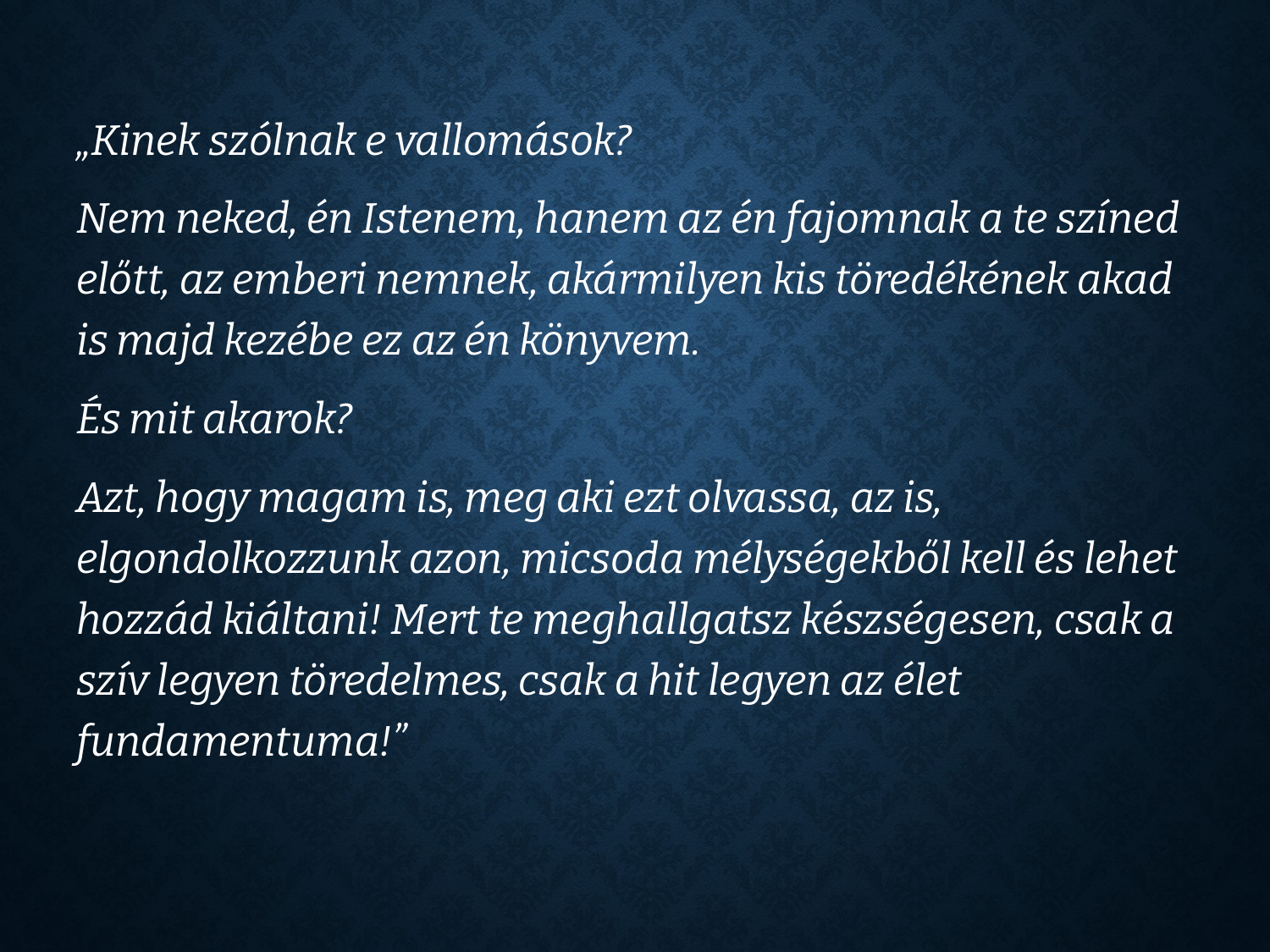

„Kinek szólnak e vallomások?
Nem neked, én Istenem, hanem az én fajomnak a te színed előtt, az emberi nemnek, akármilyen kis töredékének akad is majd kezébe ez az én könyvem.
És mit akarok?
Azt, hogy magam is, meg aki ezt olvassa, az is, elgondolkozzunk azon, micsoda mélységekből kell és lehet hozzád kiáltani! Mert te meghallgatsz készségesen, csak a szív legyen töredelmes, csak a hit legyen az élet fundamentuma!”